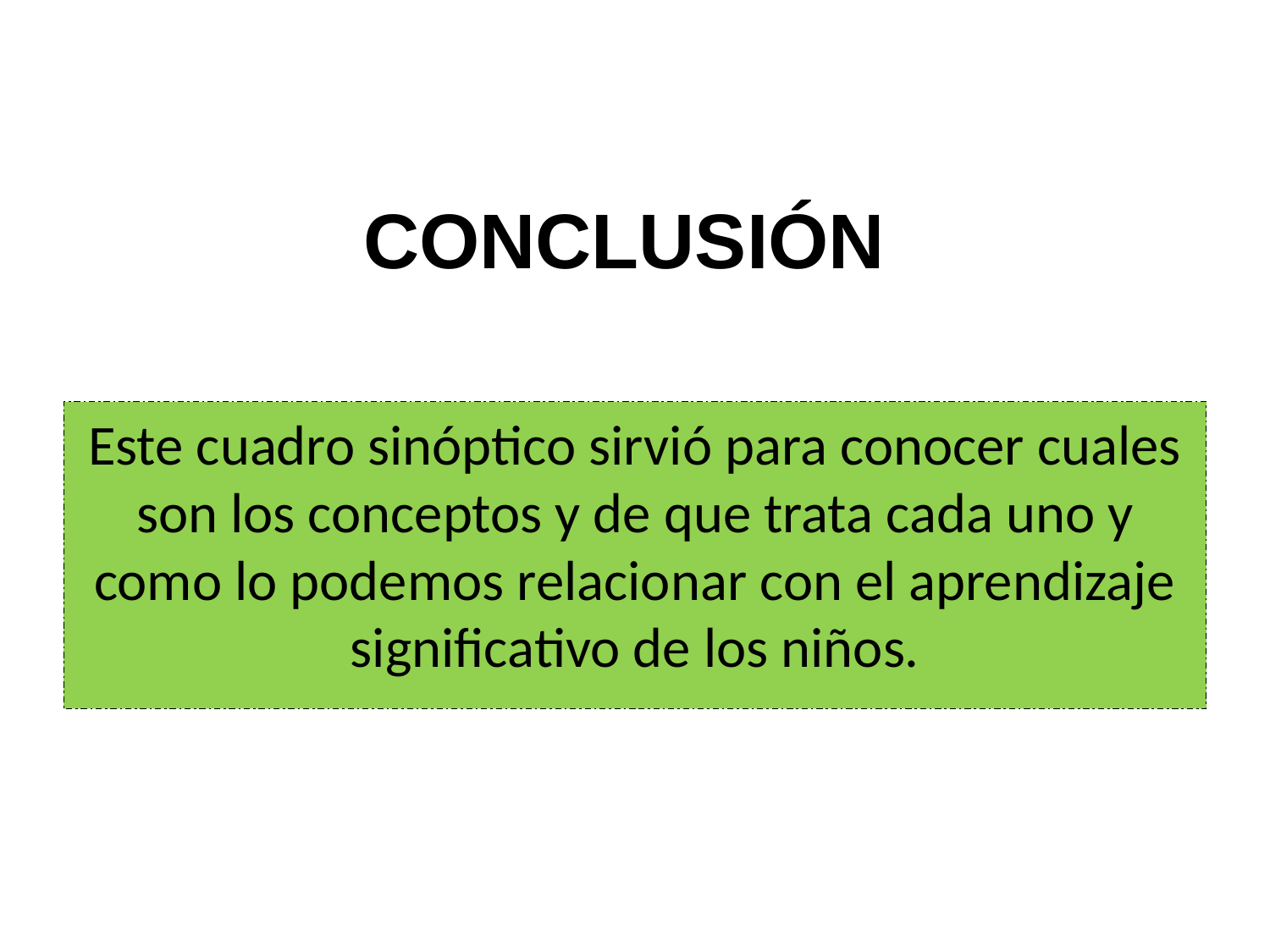

# CONCLUSIÓN
Este cuadro sinóptico sirvió para conocer cuales son los conceptos y de que trata cada uno y como lo podemos relacionar con el aprendizaje significativo de los niños.